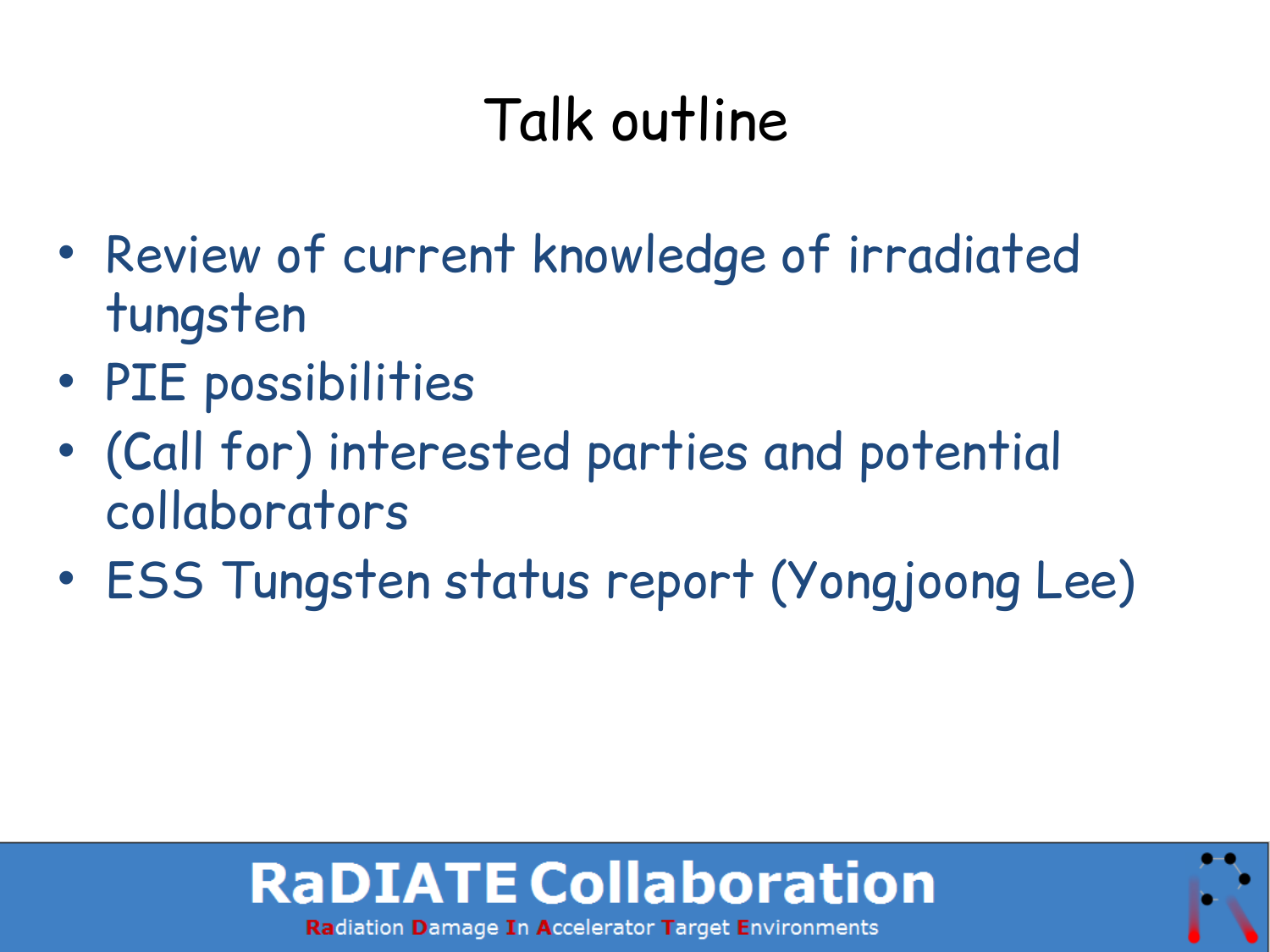

# Talk outline
Review of current knowledge of irradiated tungsten
PIE possibilities
(Call for) interested parties and potential collaborators
ESS Tungsten status report (Yongjoong Lee)